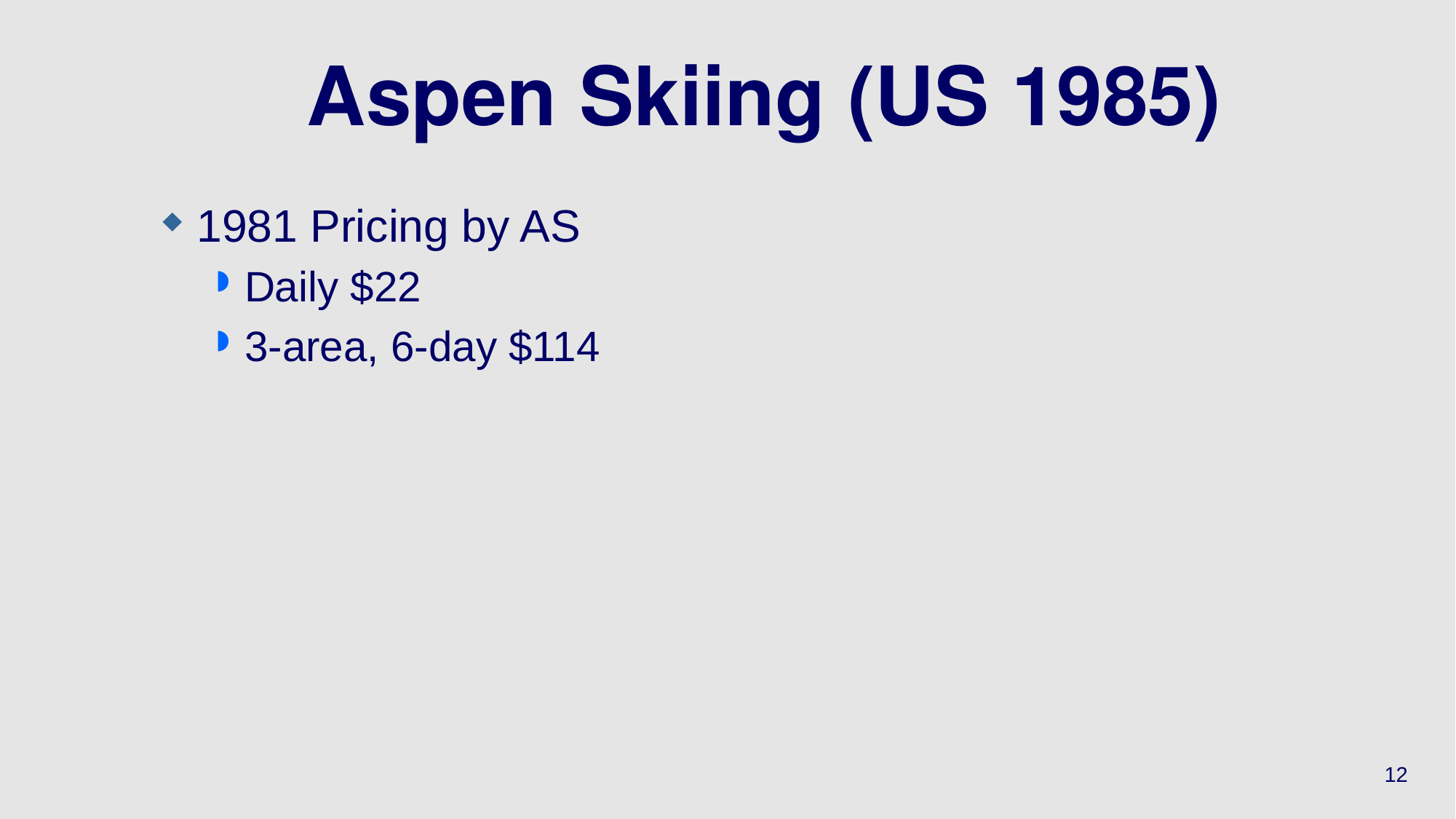

# Aspen Skiing (US 1985)
1981 Pricing by AS
Daily $22
3-area, 6-day $114
12